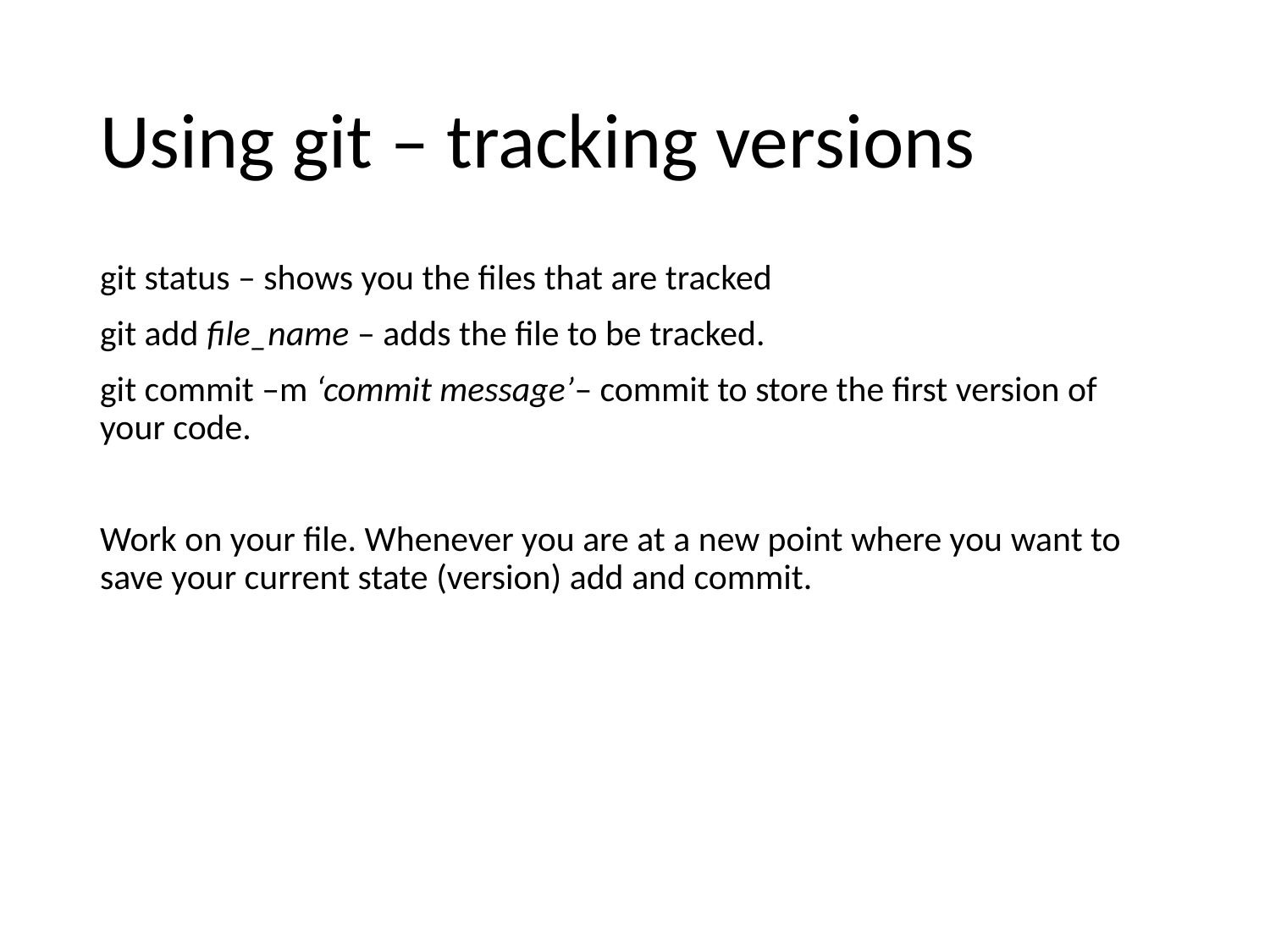

# Using git – tracking versions
git status – shows you the files that are tracked
git add file_name – adds the file to be tracked.
git commit –m ‘commit message’– commit to store the first version of your code.

Work on your file. Whenever you are at a new point where you want to save your current state (version) add and commit.